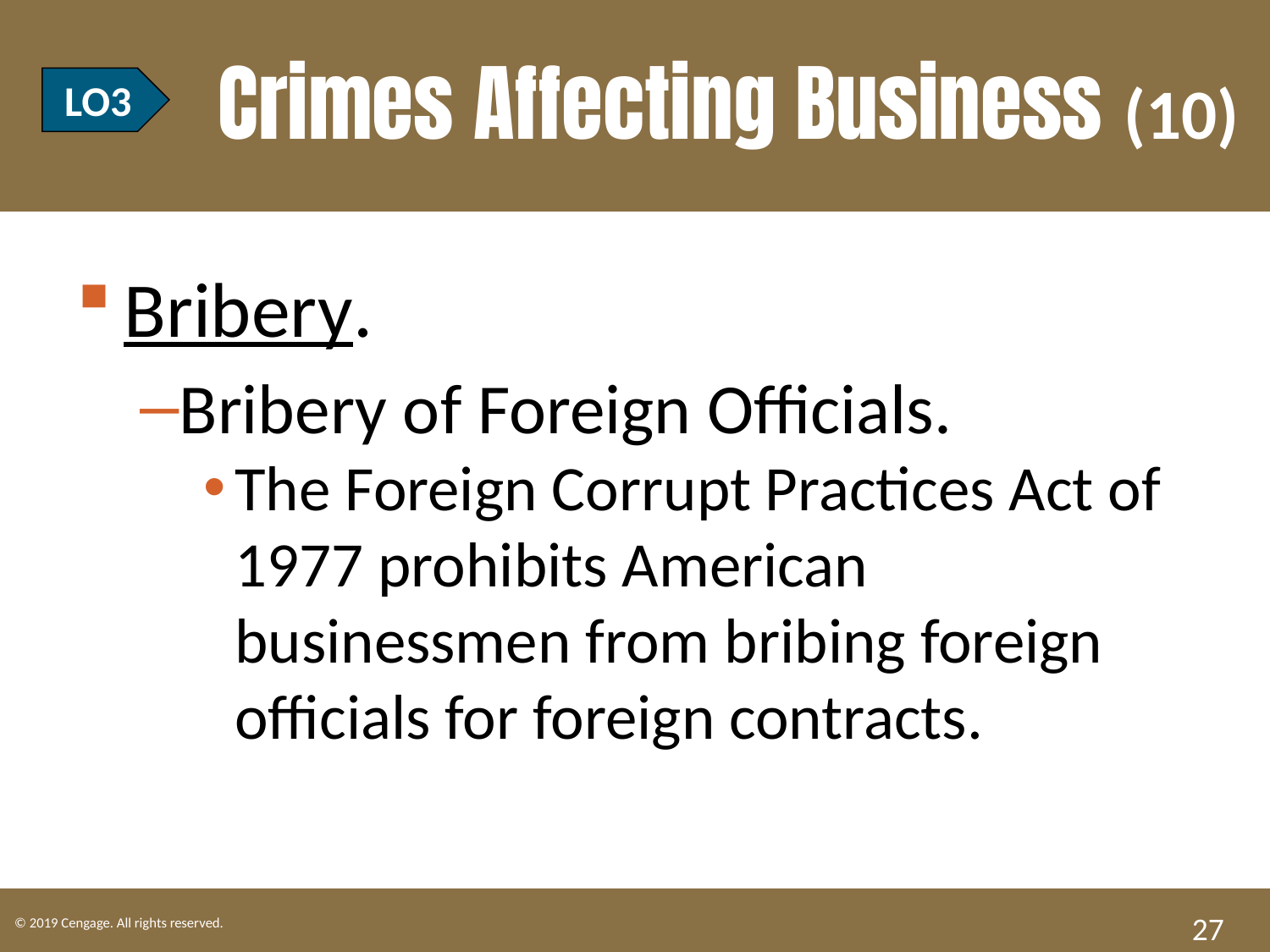

LO3                                                                                                                                                                                                                       Crimes Affecting Business (10)
LO3
Bribery.
Bribery of Foreign Officials.
The Foreign Corrupt Practices Act of 1977 prohibits American businessmen from bribing foreign officials for foreign contracts.
27